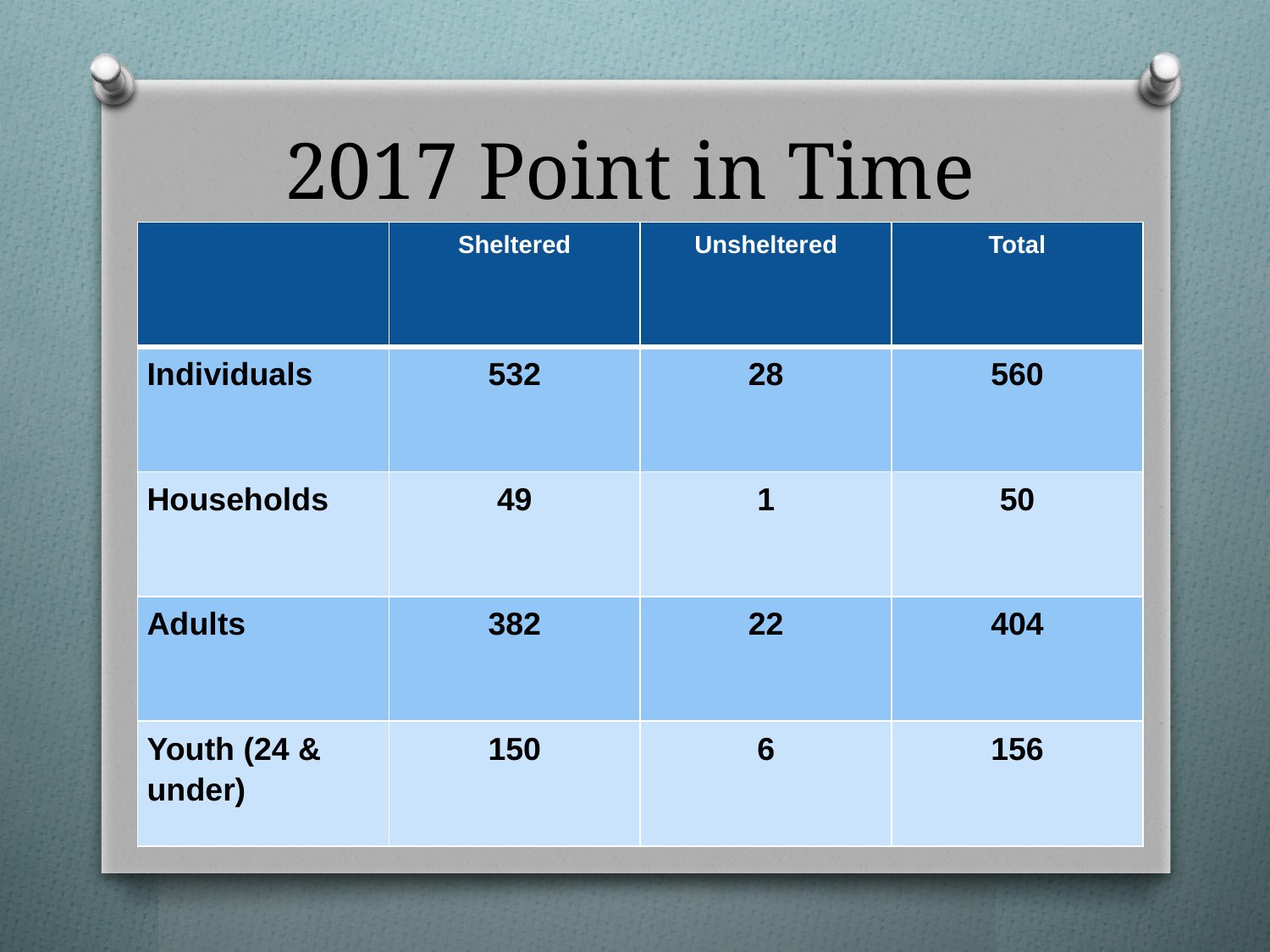

2017 Point in Time
|  | Sheltered | Unsheltered | Total |
| --- | --- | --- | --- |
| Individuals | 532 | 28 | 560 |
| Households | 49 | 1 | 50 |
| Adults | 382 | 22 | 404 |
| Youth (24 & under) | 150 | 6 | 156 |